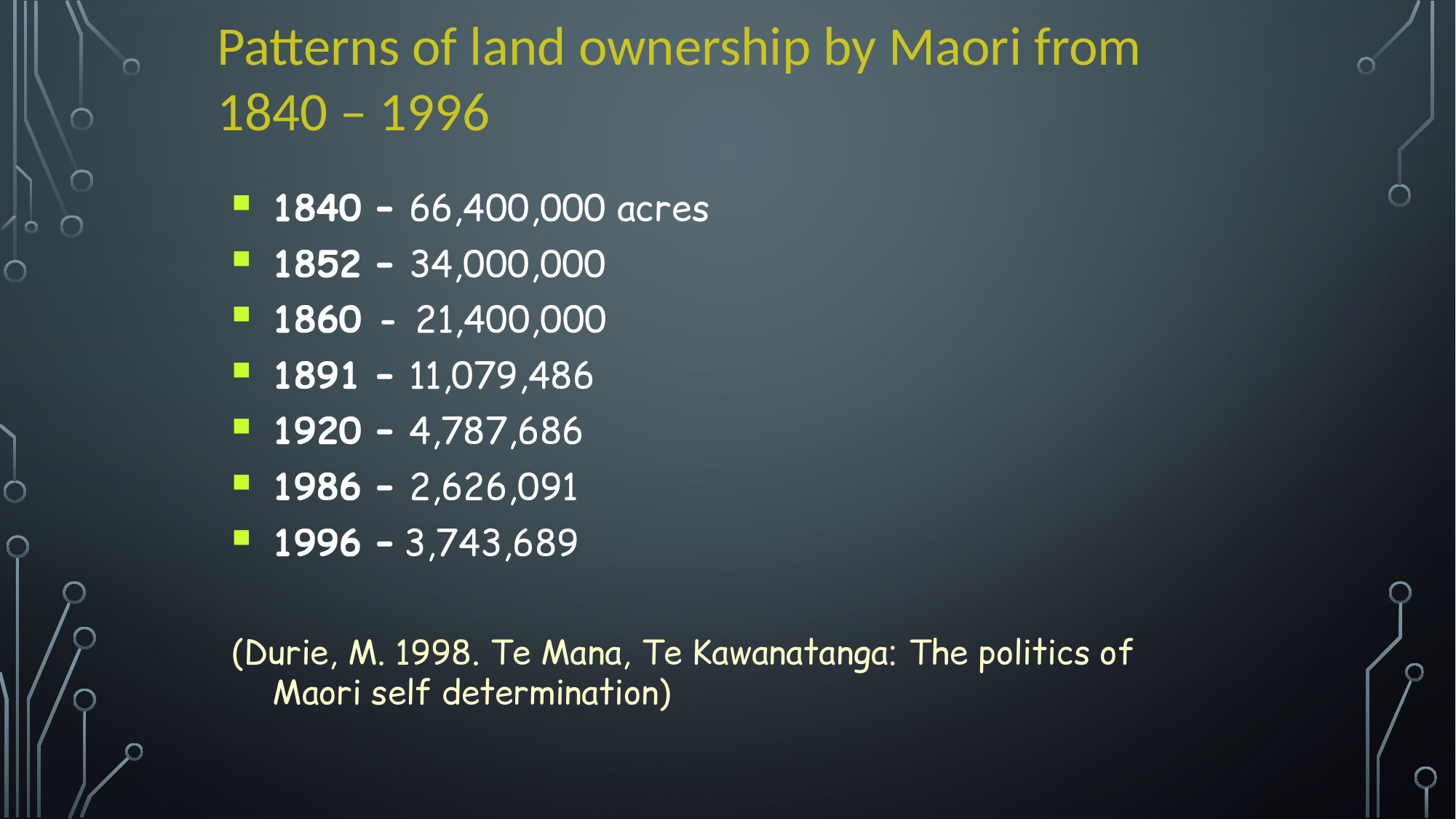

Patterns of land ownership by Maori from 1840 – 1996

1840 – 66,400,000 acres
1852 – 34,000,000
1860 - 21,400,000
1891 – 11,079,486
1920 – 4,787,686
1986 – 2,626,091
1996 – 3,743,689

(Durie, M. 1998. Te Mana, Te Kawanatanga: The politics of Maori self determination)